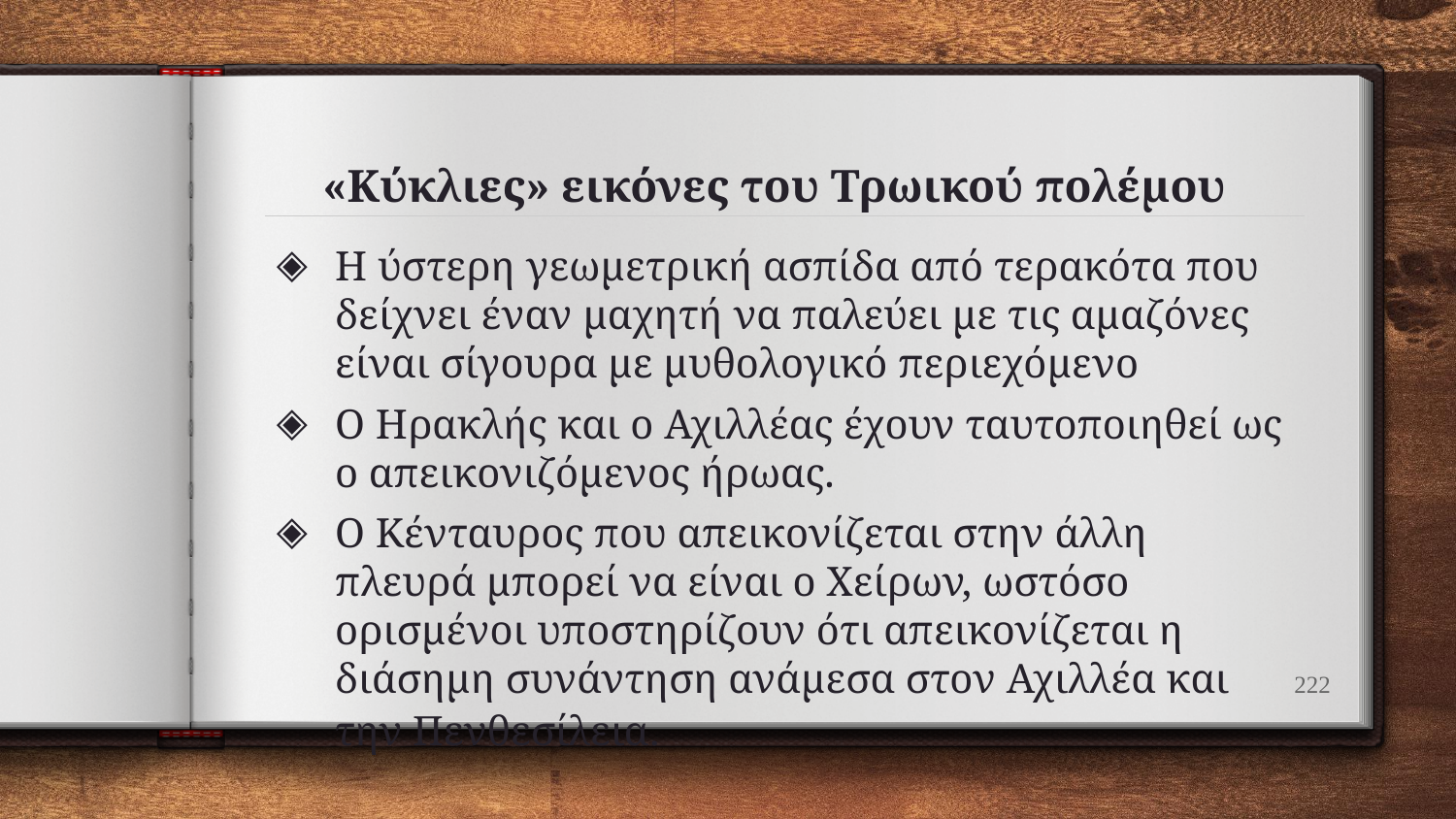

# «Κύκλιες» εικόνες του Τρωικού πολέμου
Η ύστερη γεωμετρική ασπίδα από τερακότα που δείχνει έναν μαχητή να παλεύει με τις αμαζόνες είναι σίγουρα με μυθολογικό περιεχόμενο
Ο Ηρακλής και ο Αχιλλέας έχουν ταυτοποιηθεί ως ο απεικονιζόμενος ήρωας.
Ο Κένταυρος που απεικονίζεται στην άλλη πλευρά μπορεί να είναι ο Χείρων, ωστόσο ορισμένοι υποστηρίζουν ότι απεικονίζεται η διάσημη συνάντηση ανάμεσα στον Αχιλλέα και την Πενθεσίλεια.

222